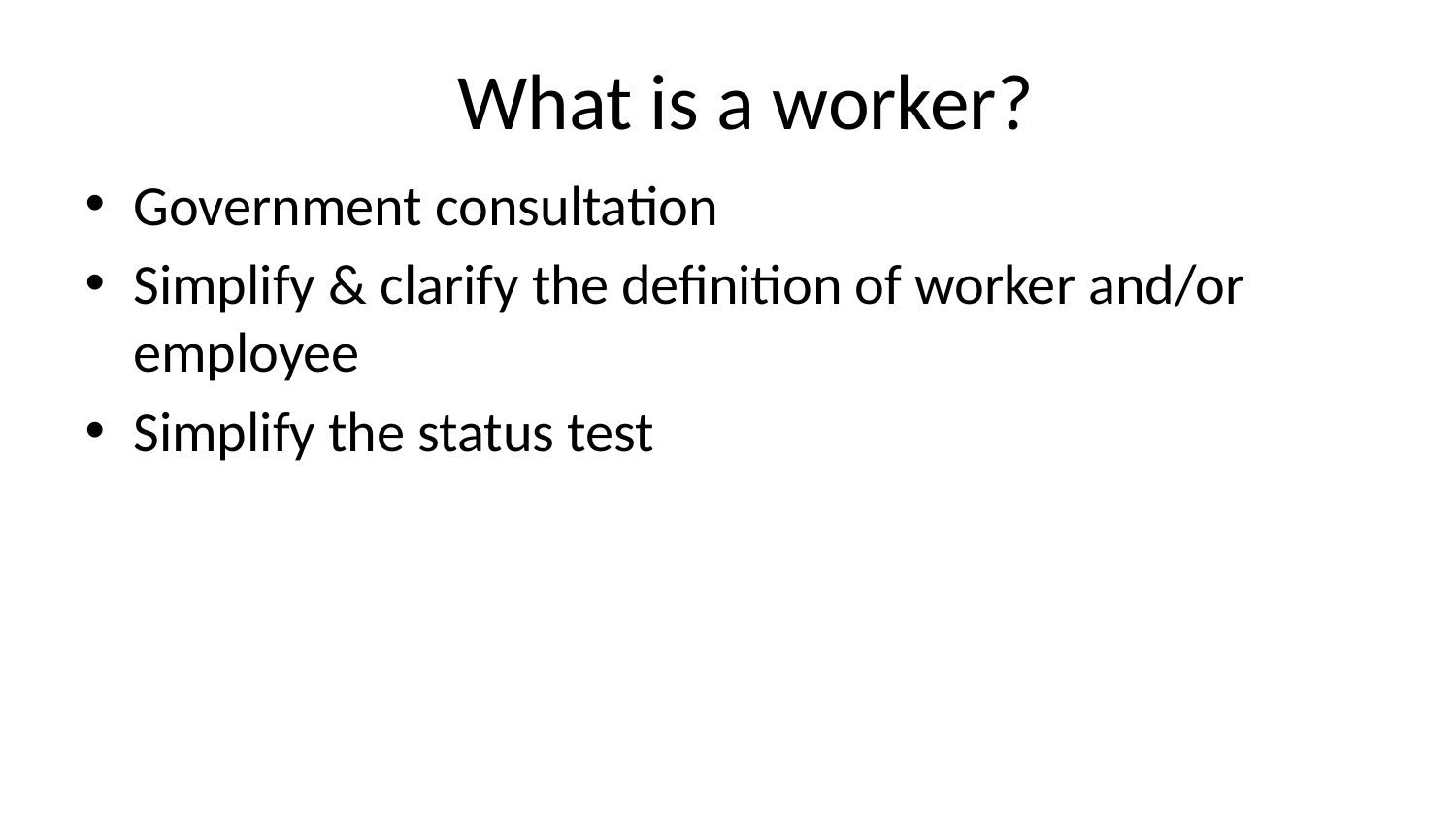

# What is a worker?
Government consultation
Simplify & clarify the definition of worker and/or employee
Simplify the status test